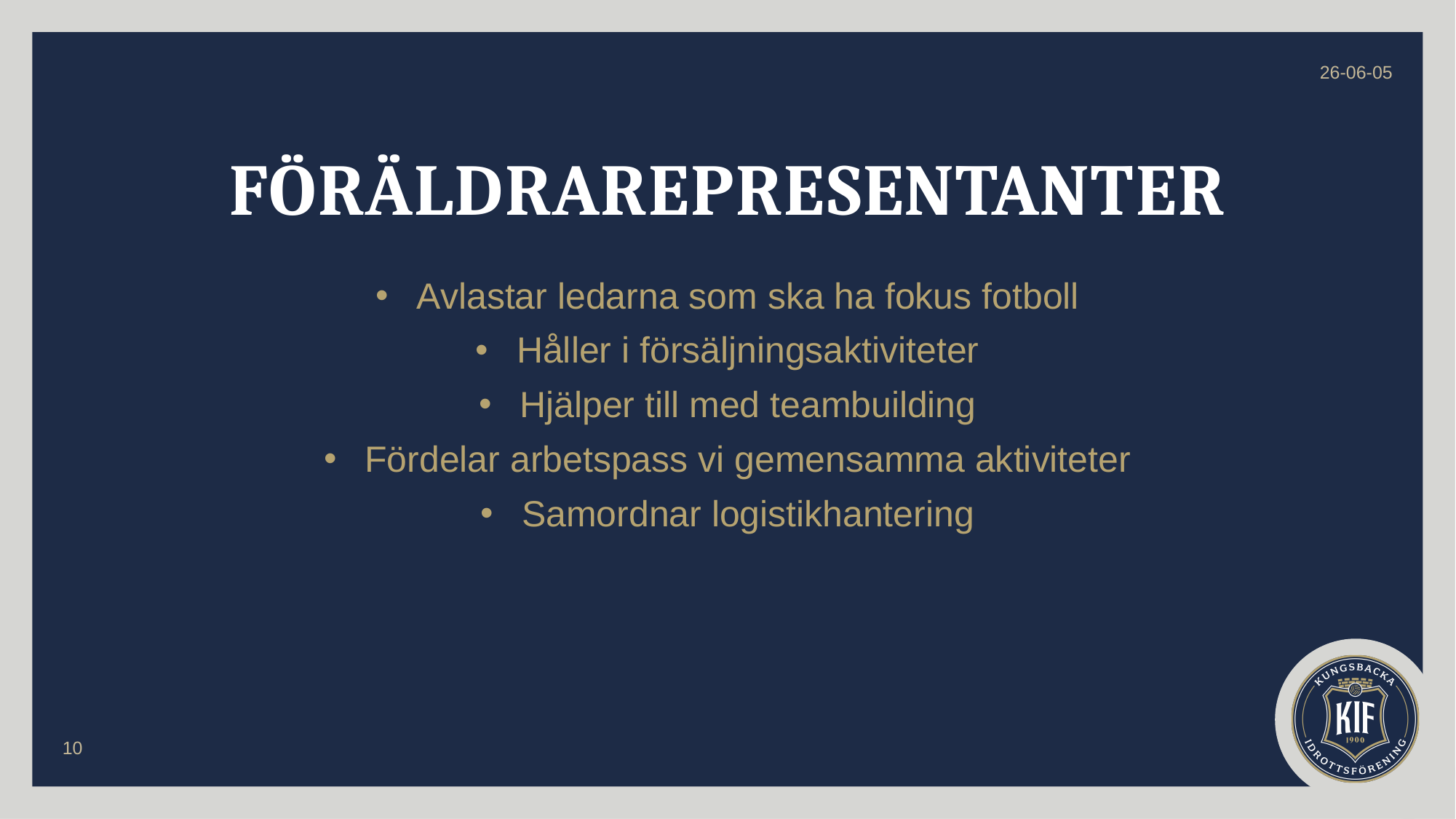

# FÖRÄLDRAREPRESENTANTER
26-06-05
Avlastar ledarna som ska ha fokus fotboll
Håller i försäljningsaktiviteter
Hjälper till med teambuilding
Fördelar arbetspass vi gemensamma aktiviteter
Samordnar logistikhantering

10